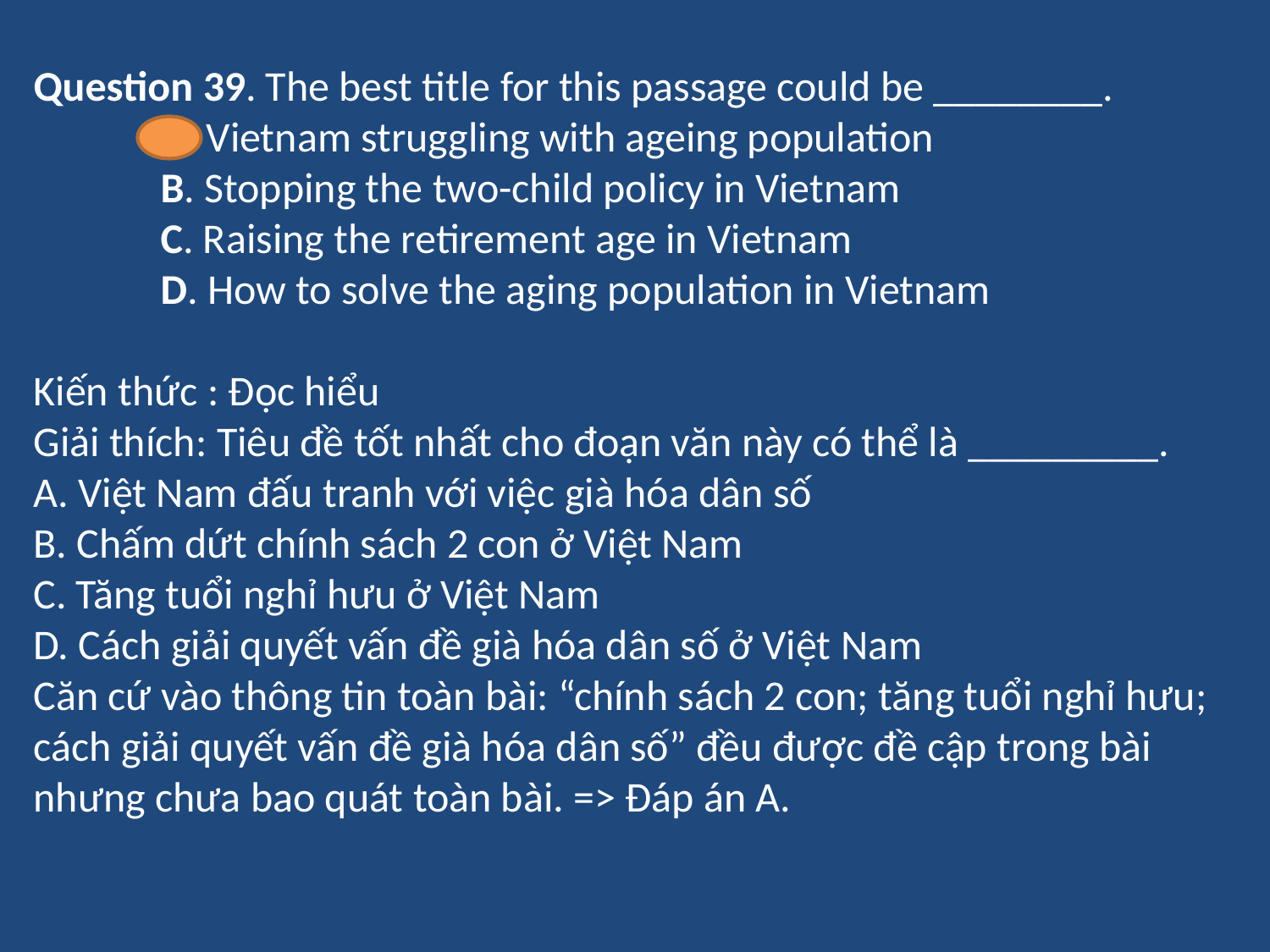

Question 39. The best title for this passage could be ________.
	A. Vietnam struggling with ageing population
	B. Stopping the two-child policy in Vietnam
	C. Raising the retirement age in Vietnam
	D. How to solve the aging population in Vietnam

Kiến thức : Đọc hiểu
Giải thích: Tiêu đề tốt nhất cho đoạn văn này có thể là _________.
A. Việt Nam đấu tranh với việc già hóa dân số
B. Chấm dứt chính sách 2 con ở Việt Nam
C. Tăng tuổi nghỉ hưu ở Việt Nam
D. Cách giải quyết vấn đề già hóa dân số ở Việt Nam
Căn cứ vào thông tin toàn bài: “chính sách 2 con; tăng tuổi nghỉ hưu; cách giải quyết vấn đề già hóa dân số” đều được đề cập trong bài nhưng chưa bao quát toàn bài. => Đáp án A.